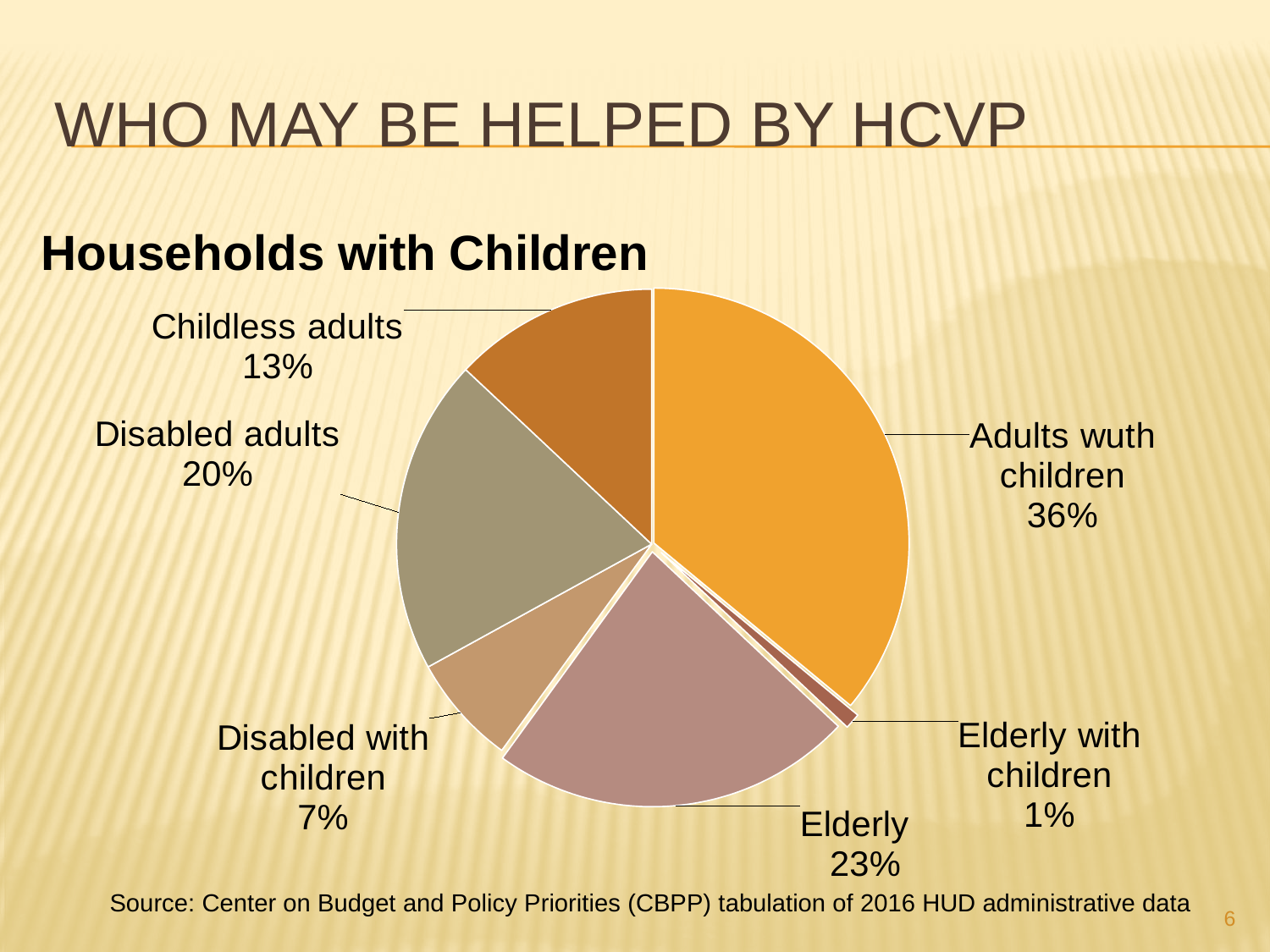

# who may be helped by HCVP

### Chart: Households with Children

| Category | Households with children |
|---|---|
| Adults wuth children | 0.36 |
| Elderly with children | 0.01 |
| Elderly   | 0.23 |
| Disabled with children | 0.07 |
| Disabled adults | 0.2 |
| Childless adults | 0.13 |
Source: Center on Budget and Policy Priorities (CBPP) tabulation of 2016 HUD administrative data
6